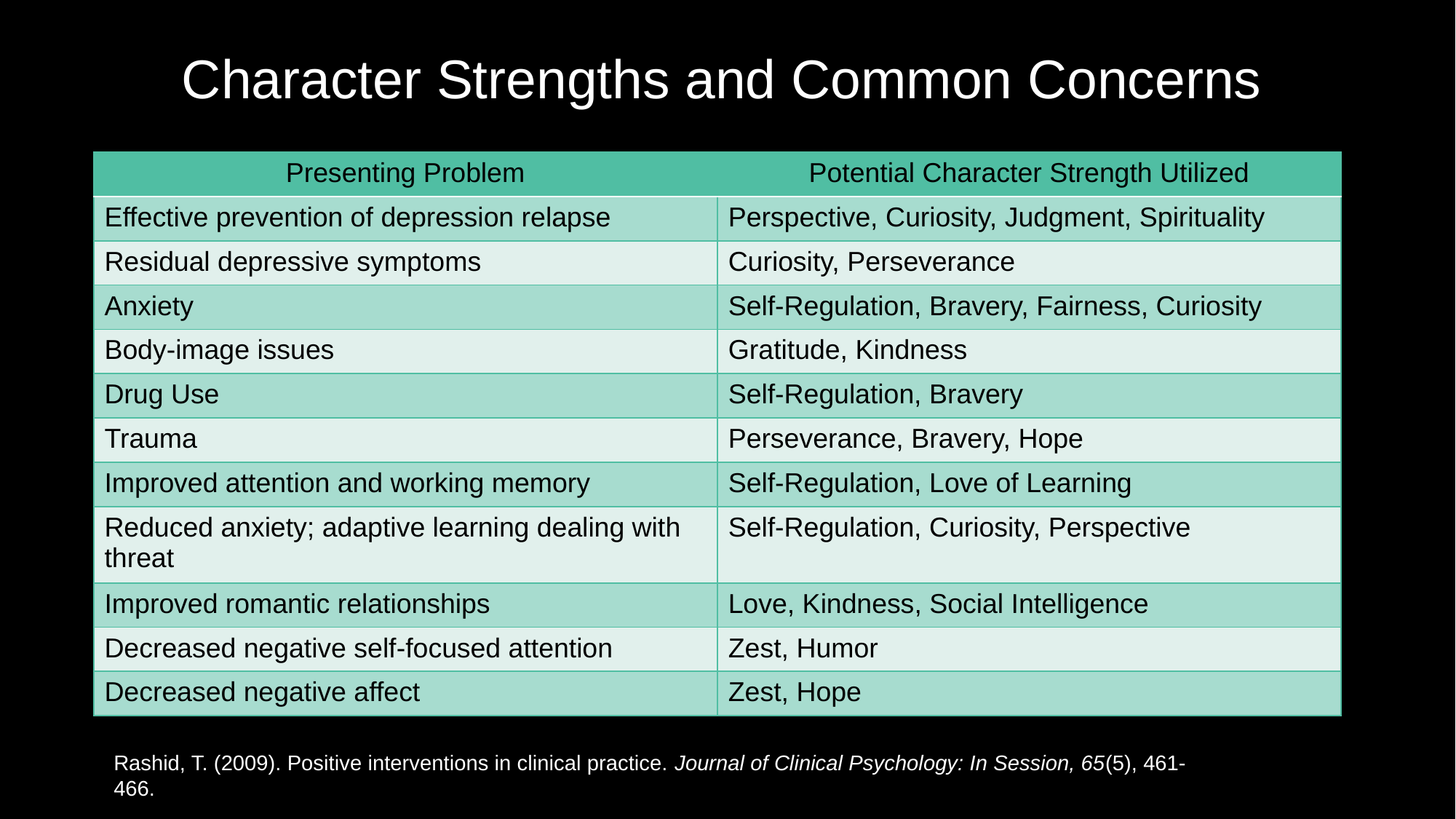

# Character Strengths and Common Concerns
| Presenting Problem | Potential Character Strength Utilized |
| --- | --- |
| Effective prevention of depression relapse | Perspective, Curiosity, Judgment, Spirituality |
| Residual depressive symptoms | Curiosity, Perseverance |
| Anxiety | Self-Regulation, Bravery, Fairness, Curiosity |
| Body-image issues | Gratitude, Kindness |
| Drug Use | Self-Regulation, Bravery |
| Trauma | Perseverance, Bravery, Hope |
| Improved attention and working memory | Self-Regulation, Love of Learning |
| Reduced anxiety; adaptive learning dealing with threat | Self-Regulation, Curiosity, Perspective |
| Improved romantic relationships | Love, Kindness, Social Intelligence |
| Decreased negative self-focused attention | Zest, Humor |
| Decreased negative affect | Zest, Hope |
Rashid, T. (2009). Positive interventions in clinical practice. Journal of Clinical Psychology: In Session, 65(5), 461-466.